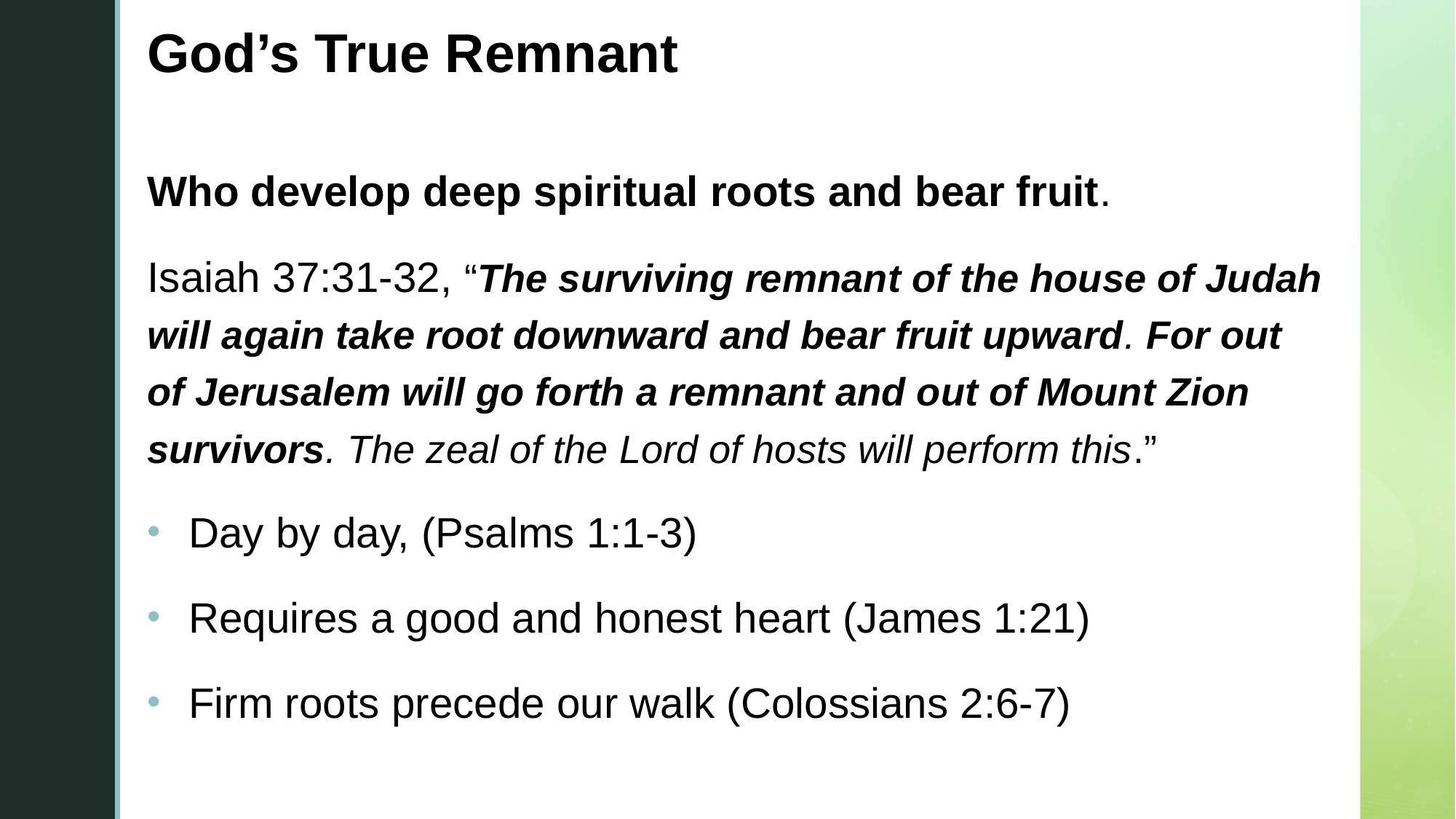

# God’s True Remnant
Who develop deep spiritual roots and bear fruit.
Isaiah 37:31-32, “The surviving remnant of the house of Judah will again take root downward and bear fruit upward. For out of Jerusalem will go forth a remnant and out of Mount Zion survivors. The zeal of the Lord of hosts will perform this.”
Day by day, (Psalms 1:1-3)
Requires a good and honest heart (James 1:21)
Firm roots precede our walk (Colossians 2:6-7)